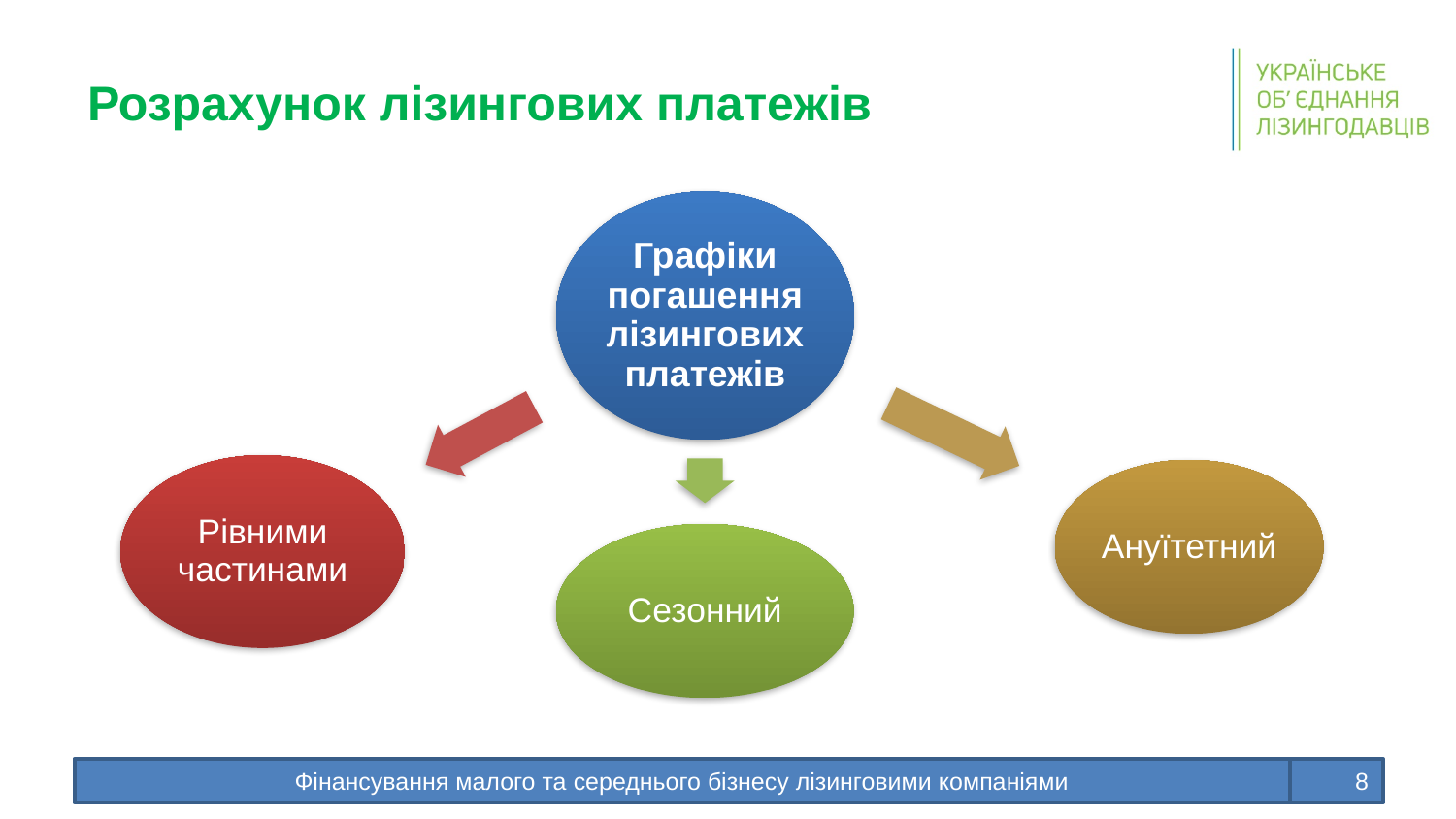

# Розрахунок лізингових платежів

Графіки погашення лізингових платежів

Рівними частинами
Ануїтетний

Сезонний
Фінансування малого та середнього бізнесу лізинговими компаніями
8